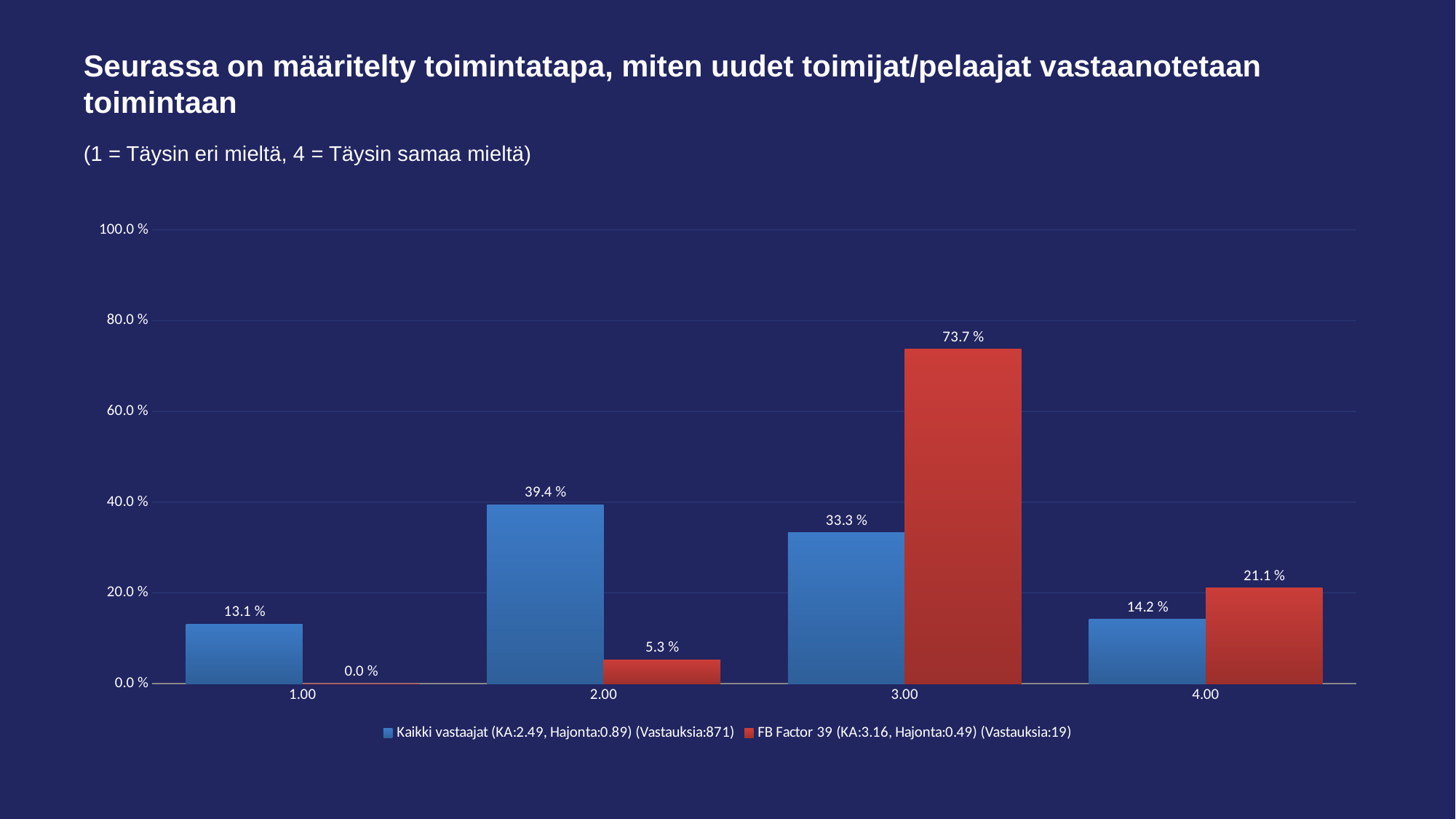

# Seurassa on määritelty toimintatapa, miten uudet toimijat/pelaajat vastaanotetaan toimintaan
(1 = Täysin eri mieltä, 4 = Täysin samaa mieltä)

### Chart

| Category | Kaikki vastaajat (KA:2.49, Hajonta:0.89) (Vastauksia:871) | FB Factor 39 (KA:3.16, Hajonta:0.49) (Vastauksia:19) |
|---|---|---|
| 1.00 | 0.131 | 0.0 |
| 2.00 | 0.394 | 0.053 |
| 3.00 | 0.333 | 0.737 |
| 4.00 | 0.142 | 0.211 |